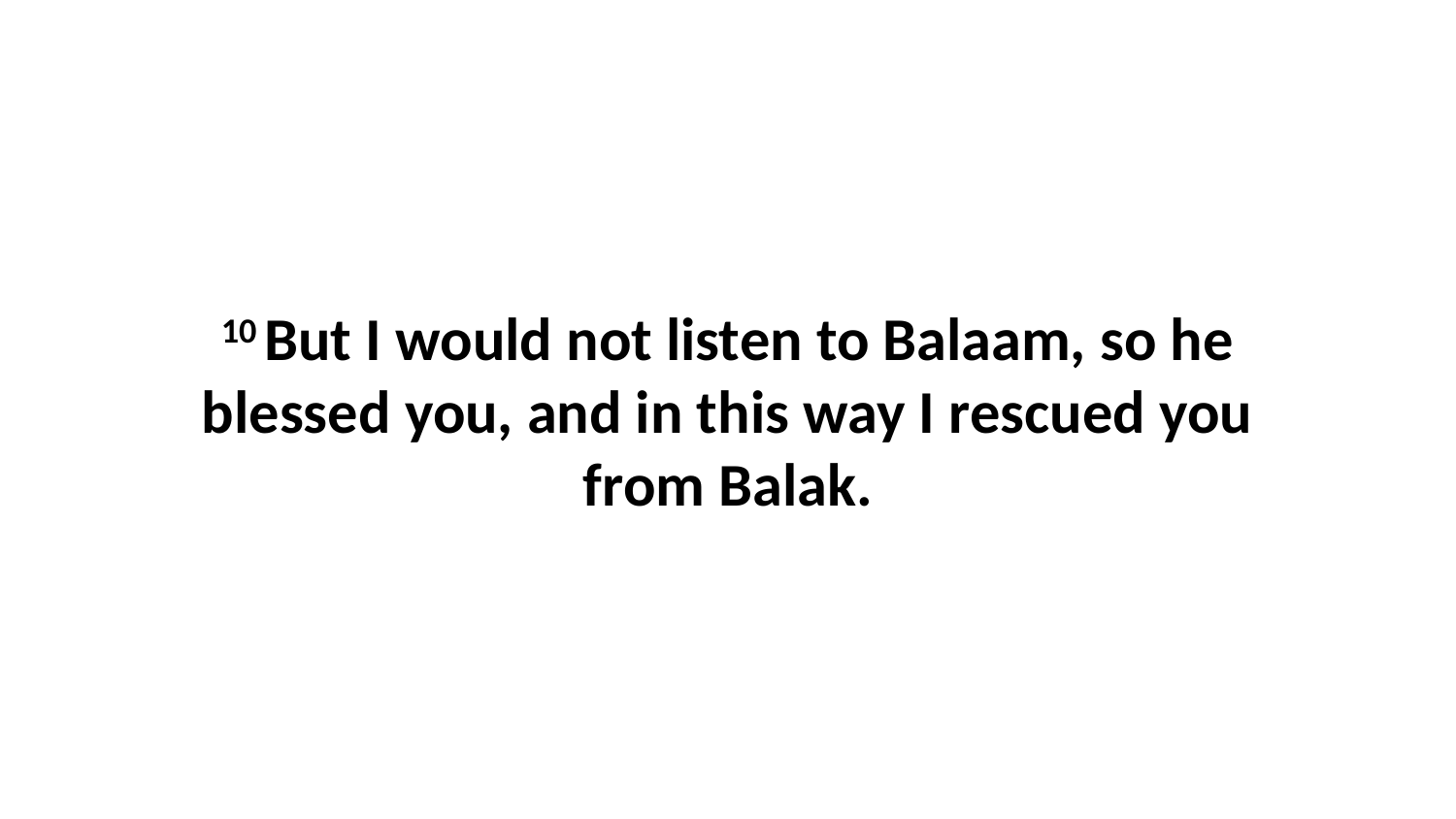

10 But I would not listen to Balaam, so he blessed you, and in this way I rescued you from Balak.